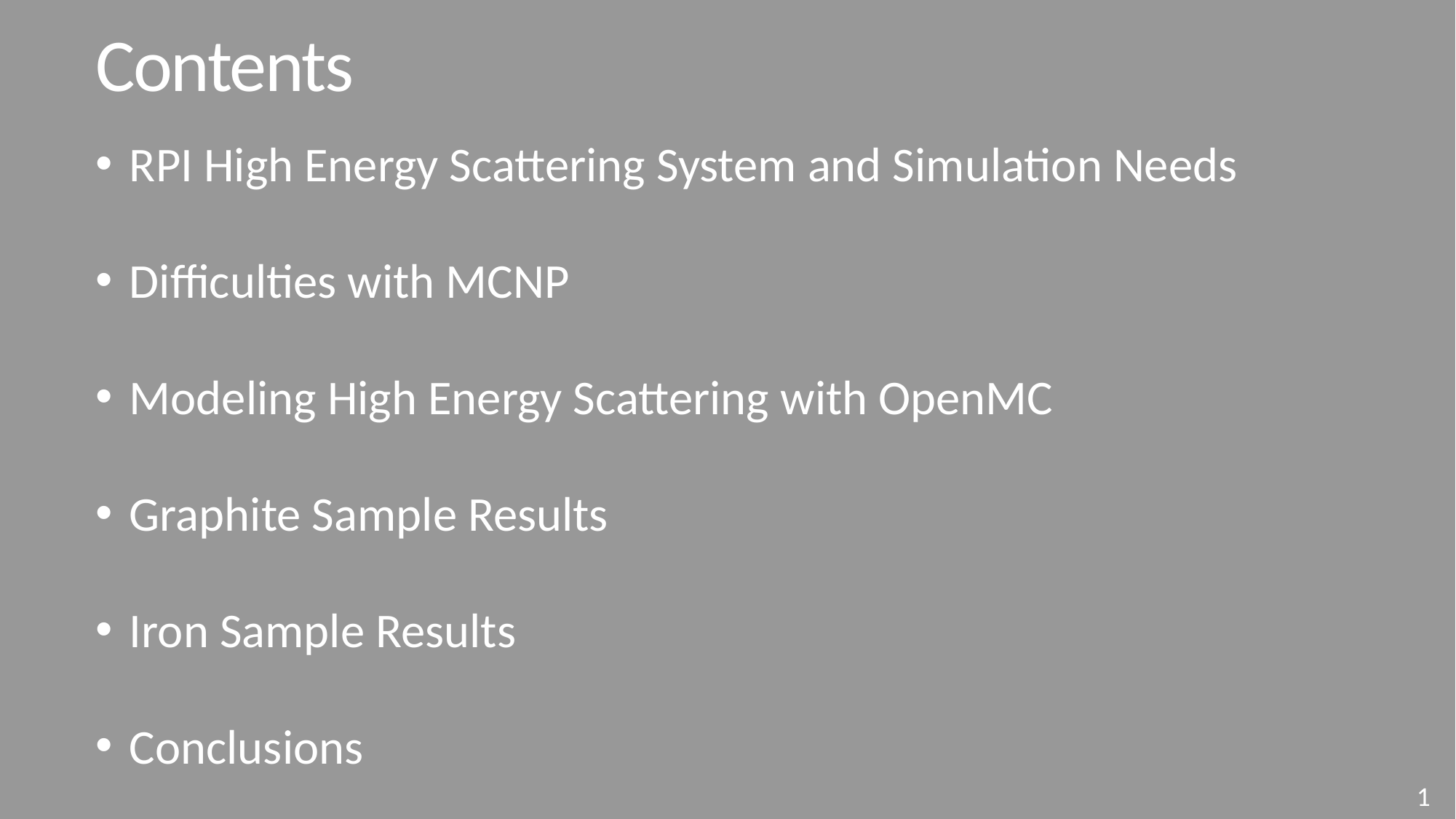

# Contents
RPI High Energy Scattering System and Simulation Needs

Difficulties with MCNP

Modeling High Energy Scattering with OpenMC

Graphite Sample Results

Iron Sample Results

Conclusions

1